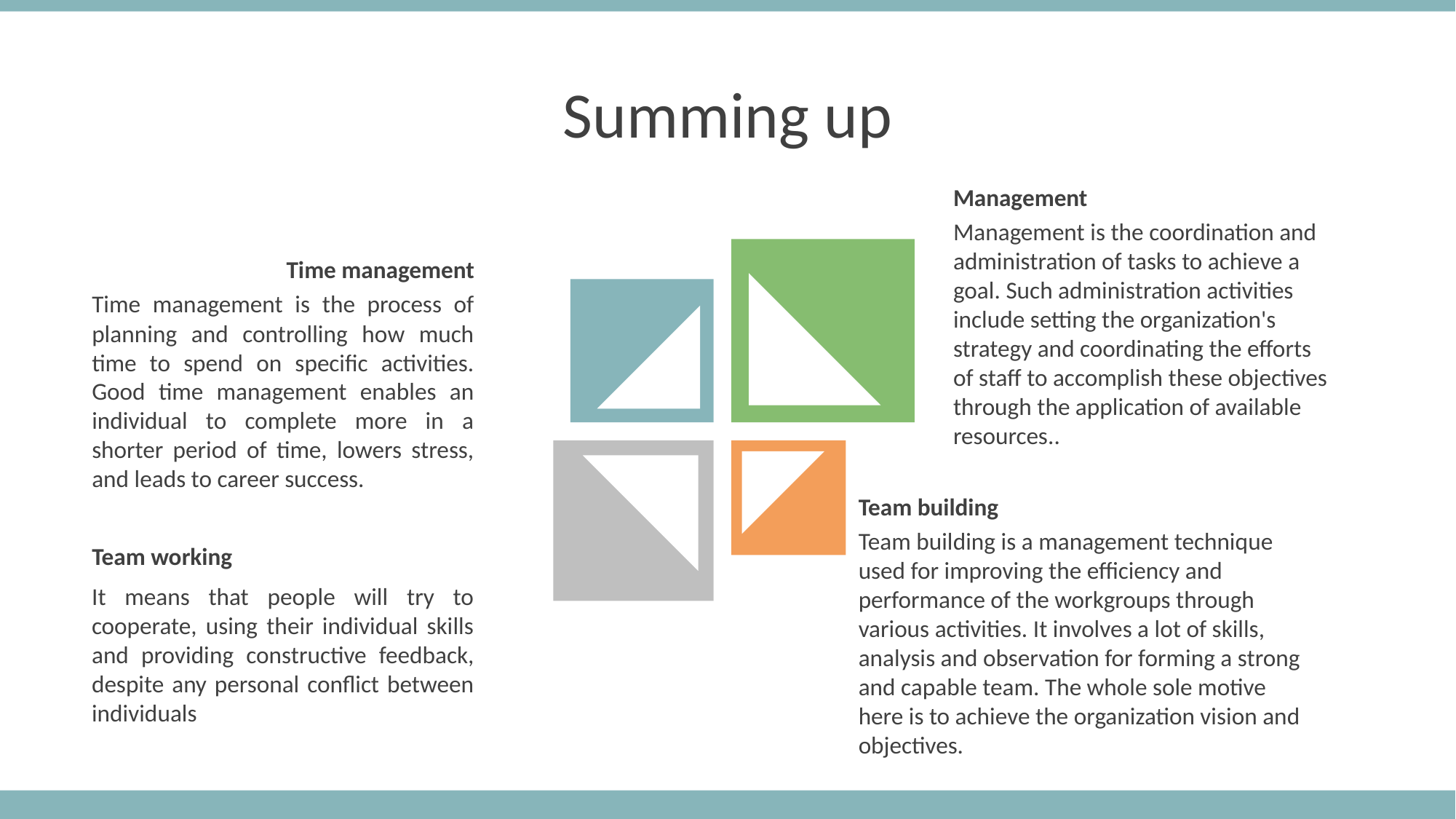

Summing up
Management
Management is the coordination and administration of tasks to achieve a goal. Such administration activities include setting the organization's strategy and coordinating the efforts of staff to accomplish these objectives through the application of available resources..

Time management
Time management is the process of planning and controlling how much time to spend on specific activities. Good time management enables an individual to complete more in a shorter period of time, lowers stress, and leads to career success.

Team building
Team building is a management technique used for improving the efficiency and performance of the workgroups through various activities. It involves a lot of skills, analysis and observation for forming a strong and capable team. The whole sole motive here is to achieve the organization vision and objectives.

Team working
It means that people will try to cooperate, using their individual skills and providing constructive feedback, despite any personal conflict between individuals